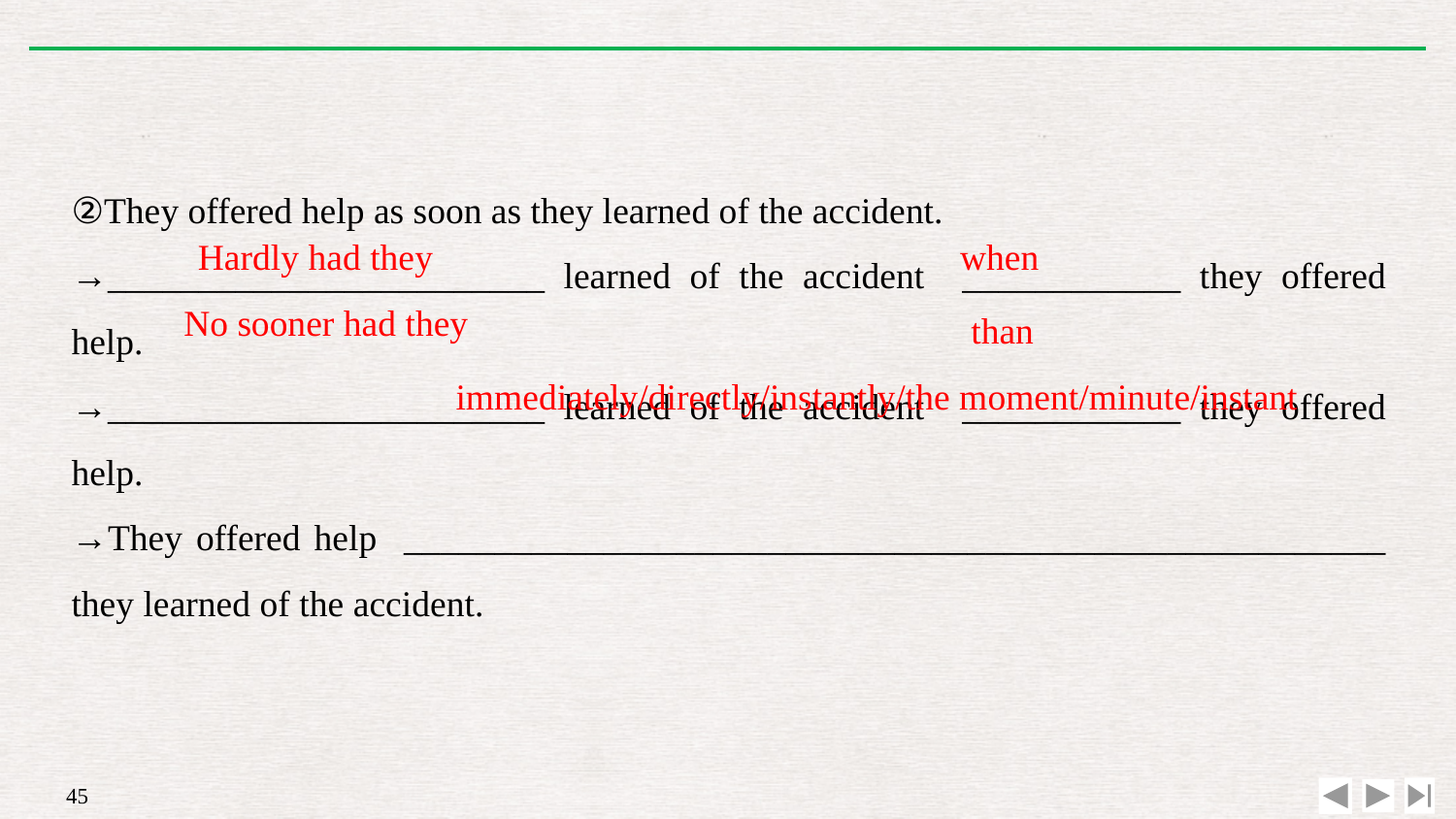

②They offered help as soon as they learned of the accident.
→________________________ learned of the accident  ____________ they offered help.
→________________________ learned of the accident  ____________ they offered help.
→They offered help  ______________________________________________________ they learned of the accident.
Hardly had they
when
No sooner had they
than
immediately/directly/instantly/the moment/minute/instant